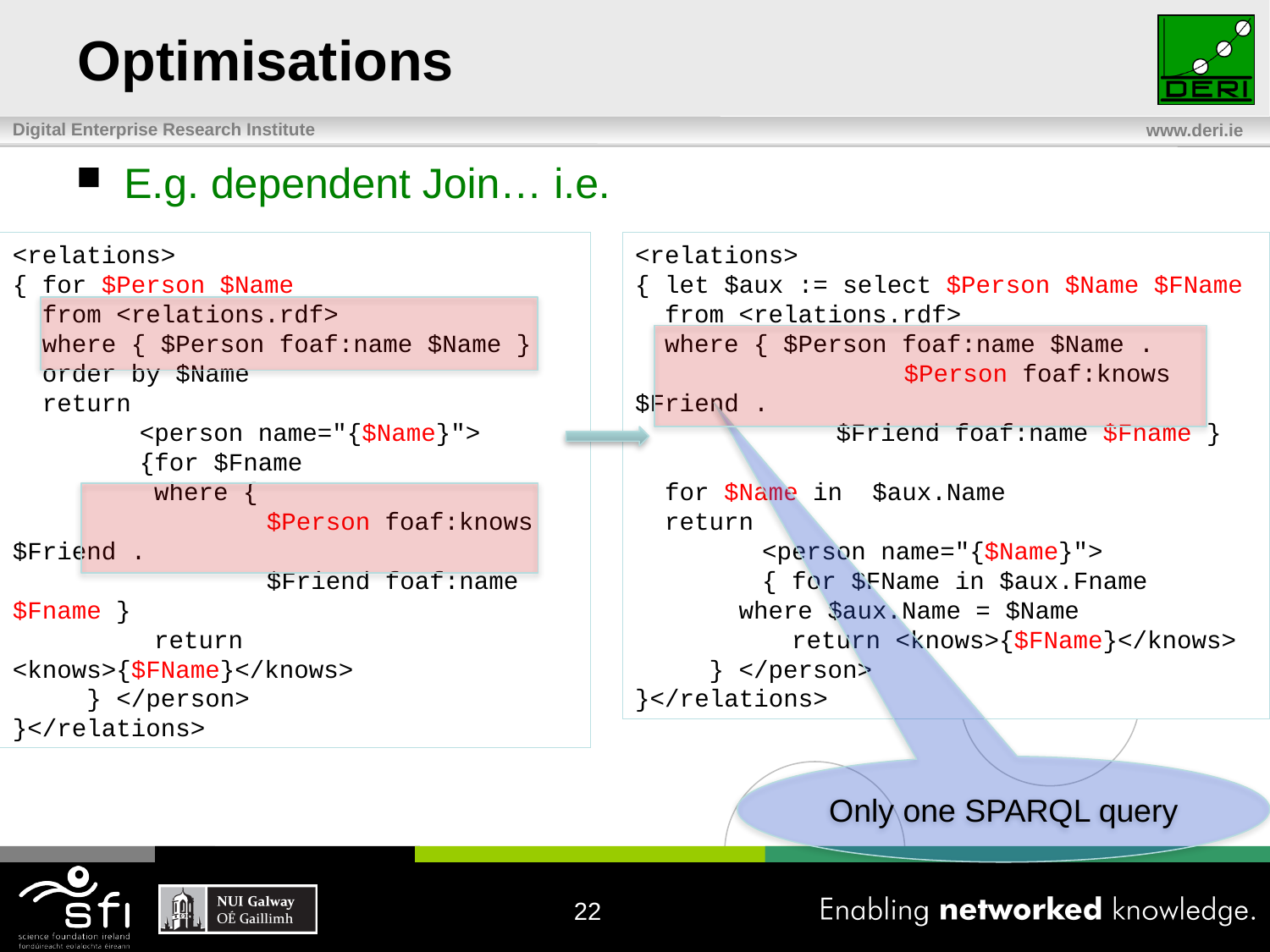

# Optimisations
E.g. dependent Join… i.e.
<relations>
{ for $Person $Name
  from <relations.rdf>
  where { $Person foaf:name $Name }
  order by $Name
  return
	<person name="{$Name}">
	{for $Fname
 	 where {
		$Person foaf:knows $Friend .
		$Friend foaf:name $Fname }
	 return <knows>{$FName}</knows>
     } </person>
}</relations>
<relations>
{ let $aux := select $Person $Name $FName
  from <relations.rdf>
  where { $Person foaf:name $Name .
		 $Person foaf:knows $Friend .
	     $Friend foaf:name $Fname }

  for $Name in  $aux.Name
  return
	<person name="{$Name}">
	{ for $FName in $aux.Fname
       where $aux.Name = $Name
	  return <knows>{$FName}</knows>
     } </person>
}</relations>

Only one SPARQL query
22